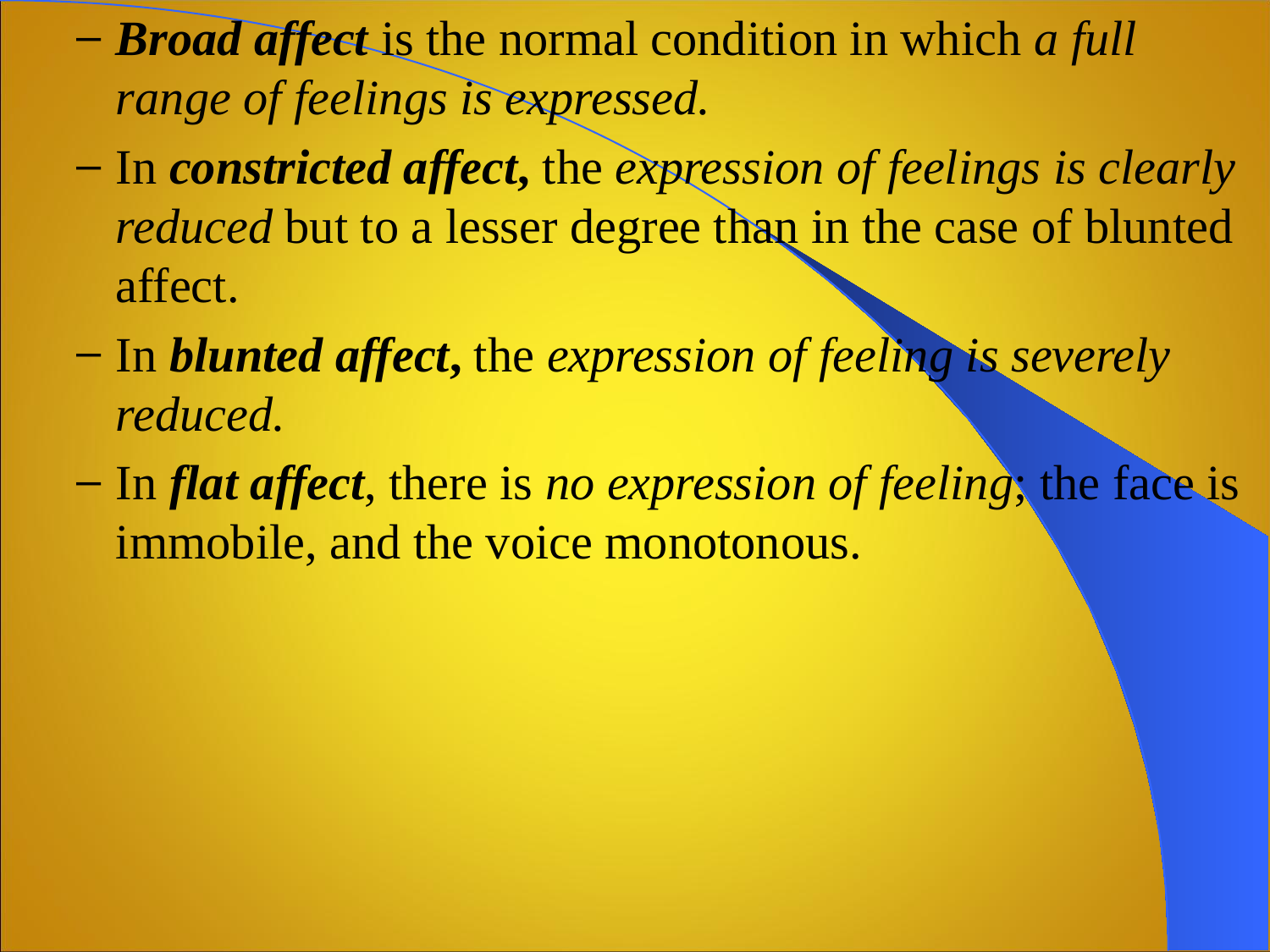

Broad affect is the normal condition in which a full range of feelings is expressed.
In constricted affect, the expression of feelings is clearly reduced but to a lesser degree than in the case of blunted affect.
In blunted affect, the expression of feeling is severely reduced.
In flat affect, there is no expression of feeling; the face is immobile, and the voice monotonous.